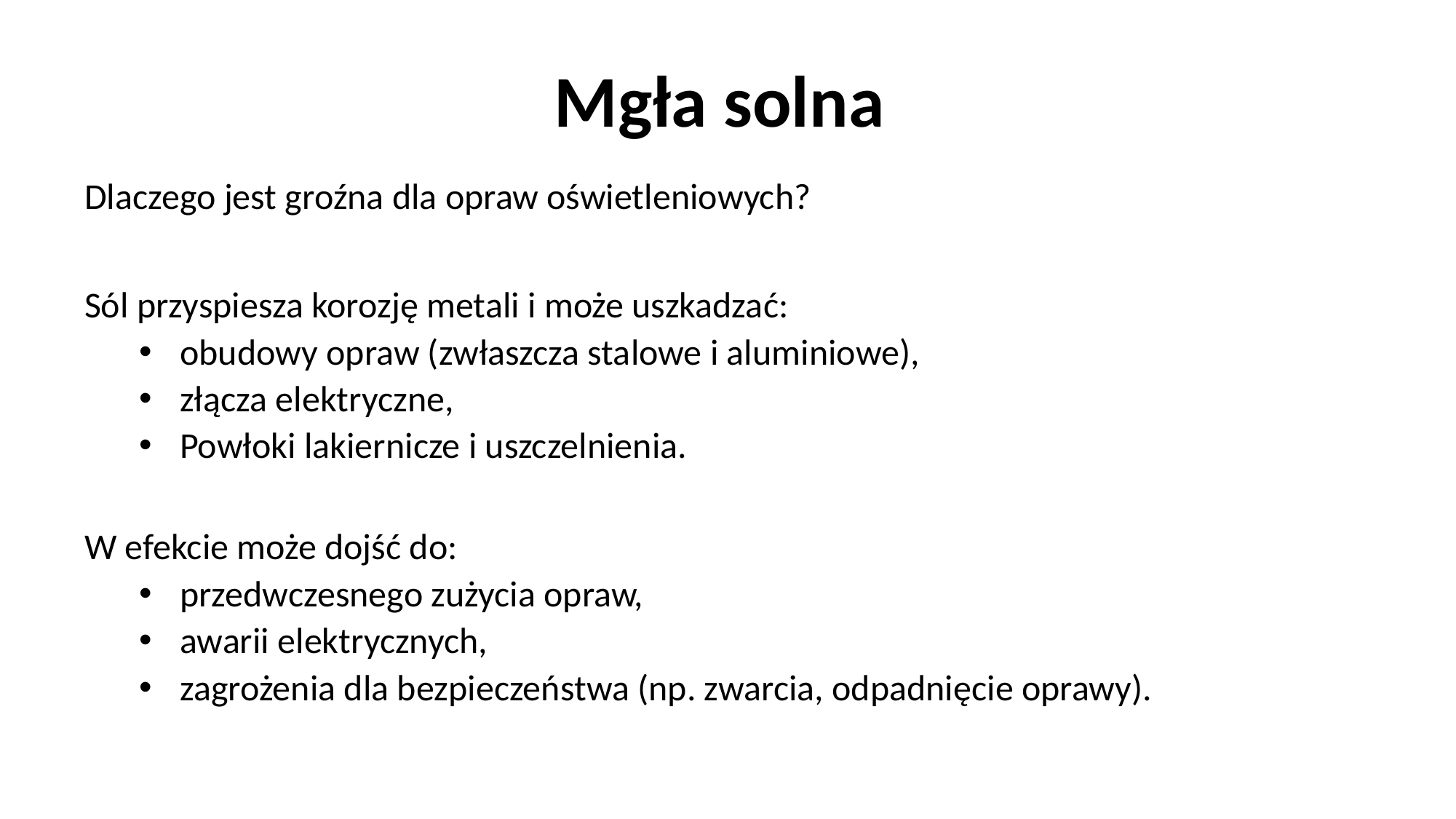

# Mgła solna
Dlaczego jest groźna dla opraw oświetleniowych?

Sól przyspiesza korozję metali i może uszkadzać:
obudowy opraw (zwłaszcza stalowe i aluminiowe),
złącza elektryczne,
Powłoki lakiernicze i uszczelnienia.

W efekcie może dojść do:
przedwczesnego zużycia opraw,
awarii elektrycznych,
zagrożenia dla bezpieczeństwa (np. zwarcia, odpadnięcie oprawy).